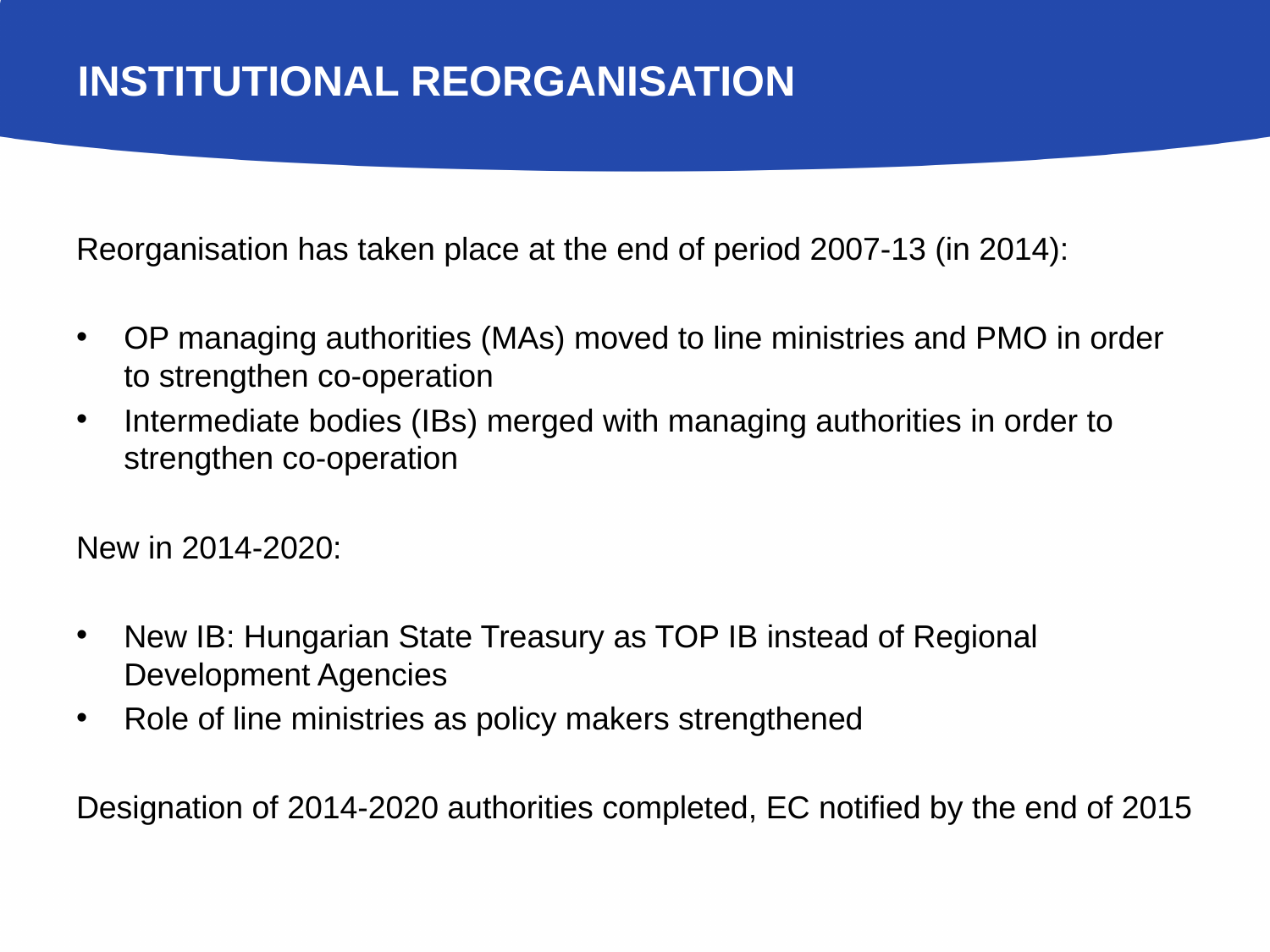

# institutional reorganisation
Reorganisation has taken place at the end of period 2007-13 (in 2014):

OP managing authorities (MAs) moved to line ministries and PMO in order to strengthen co-operation
Intermediate bodies (IBs) merged with managing authorities in order to strengthen co-operation

New in 2014-2020:

New IB: Hungarian State Treasury as TOP IB instead of Regional Development Agencies
Role of line ministries as policy makers strengthened

Designation of 2014-2020 authorities completed, EC notified by the end of 2015